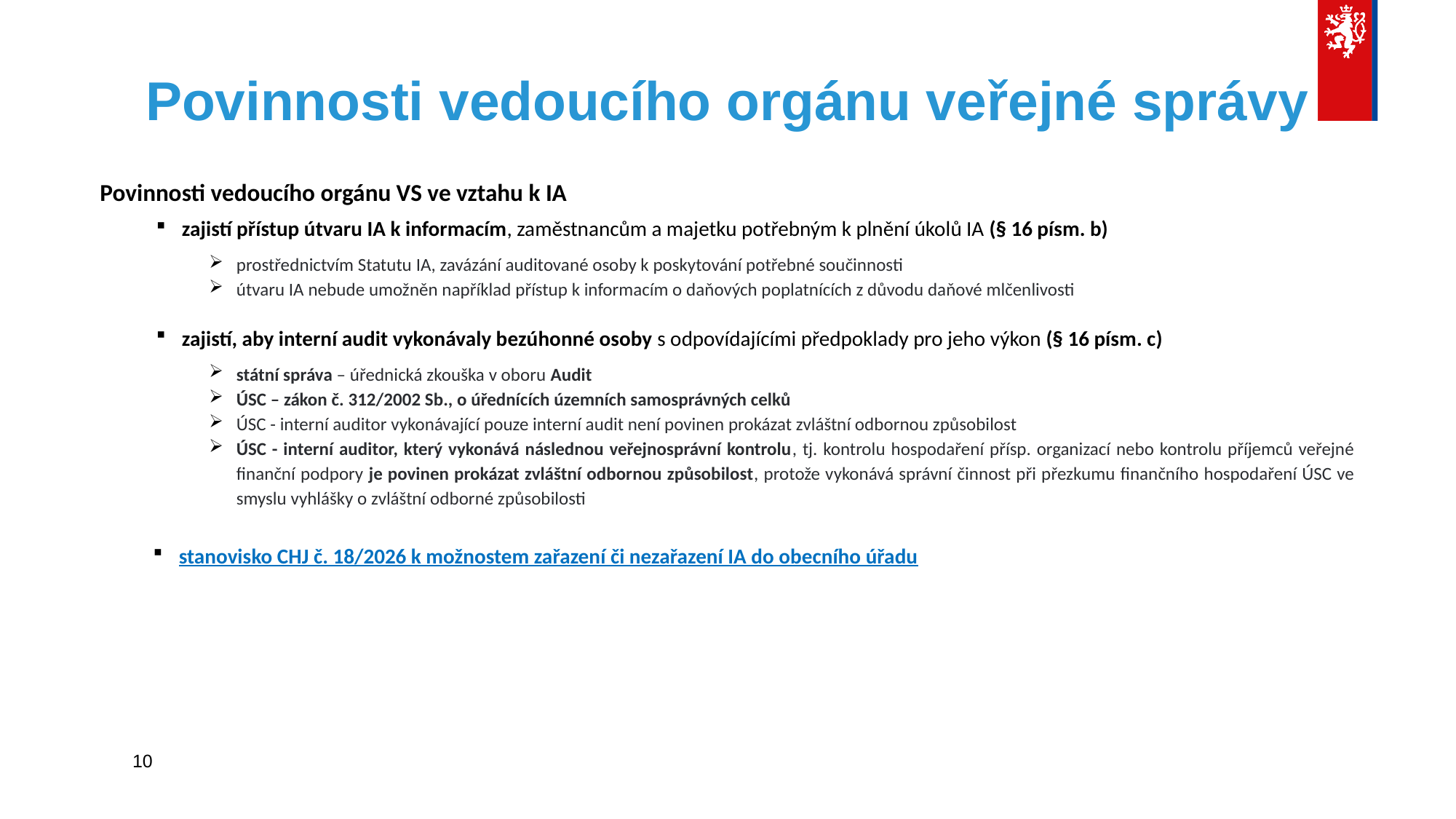

# Povinnosti vedoucího orgánu veřejné správy
Povinnosti vedoucího orgánu VS ve vztahu k IA
zajistí přístup útvaru IA k informacím, zaměstnancům a majetku potřebným k plnění úkolů IA (§ 16 písm. b)
prostřednictvím Statutu IA, zavázání auditované osoby k poskytování potřebné součinnosti
útvaru IA nebude umožněn například přístup k informacím o daňových poplatnících z důvodu daňové mlčenlivosti

zajistí, aby interní audit vykonávaly bezúhonné osoby s odpovídajícími předpoklady pro jeho výkon (§ 16 písm. c)
státní správa – úřednická zkouška v oboru Audit
ÚSC – zákon č. 312/2002 Sb., o úřednících územních samosprávných celků
ÚSC - interní auditor vykonávající pouze interní audit není povinen prokázat zvláštní odbornou způsobilost
ÚSC - interní auditor, který vykonává následnou veřejnosprávní kontrolu, tj. kontrolu hospodaření přísp. organizací nebo kontrolu příjemců veřejné finanční podpory je povinen prokázat zvláštní odbornou způsobilost, protože vykonává správní činnost při přezkumu finančního hospodaření ÚSC ve smyslu vyhlášky o zvláštní odborné způsobilosti

stanovisko CHJ č. 18/2026 k možnostem zařazení či nezařazení IA do obecního úřadu

10